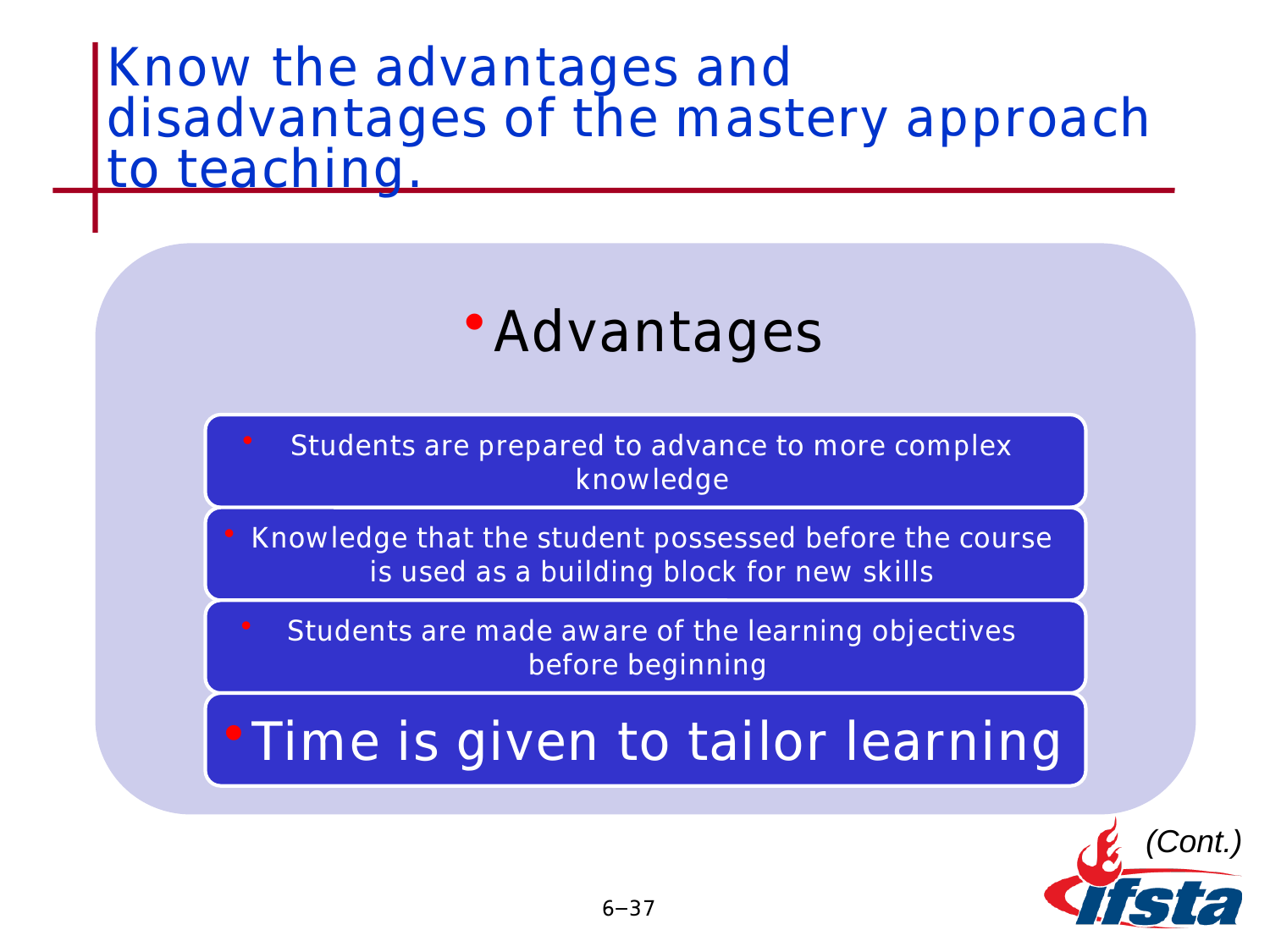

# Know the advantages and disadvantages of the mastery approach to teaching.
Students are prepared to advance to more complex knowledge
Advantages
Knowledge that the student possessed before the course is used as a building block for new skills
Students are made aware of the learning objectives before beginning
Time is given to tailor learning
(Cont.)
6–37